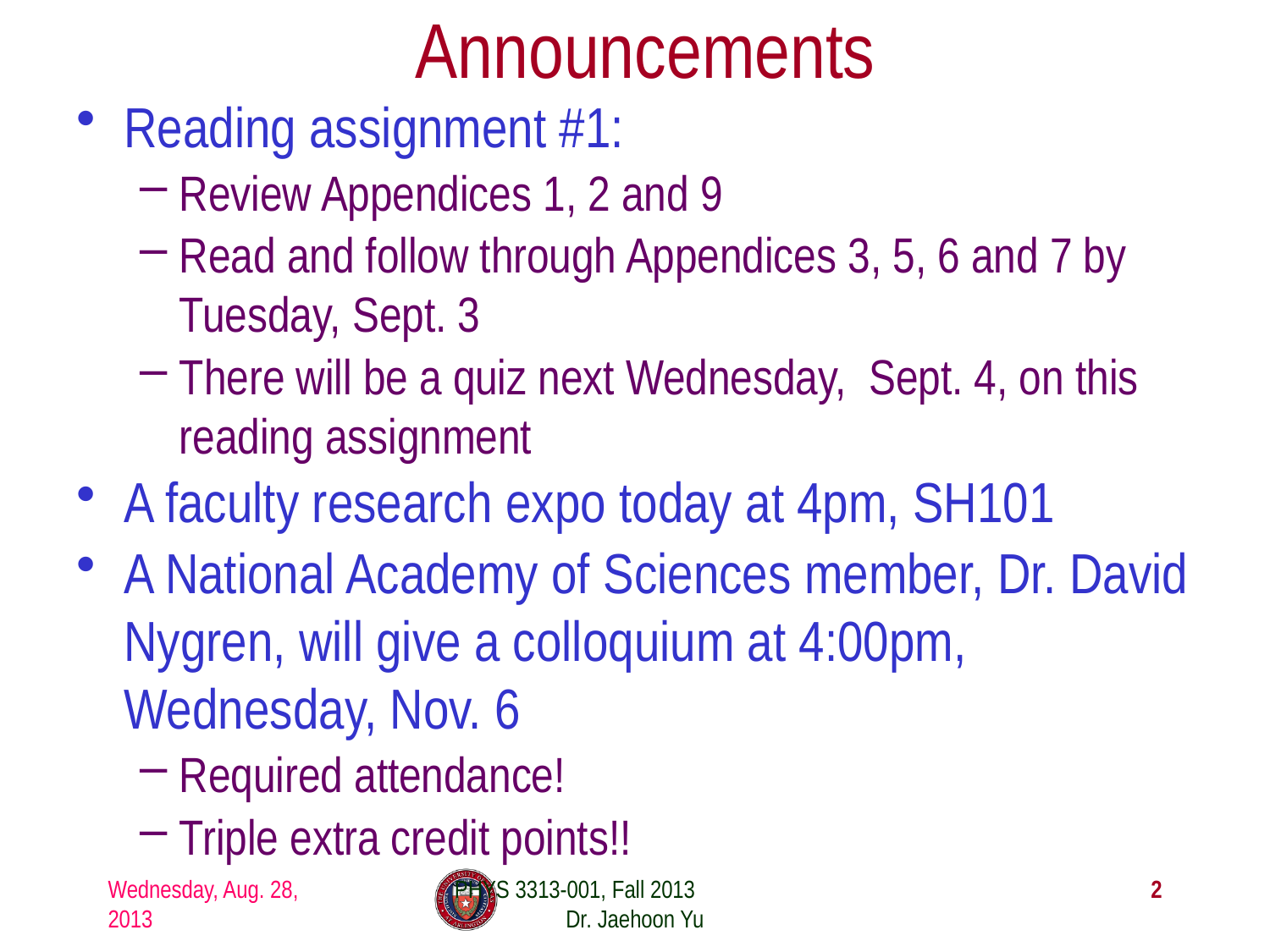

# Announcements
Reading assignment #1:
Review Appendices 1, 2 and 9
Read and follow through Appendices 3, 5, 6 and 7 by Tuesday, Sept. 3
There will be a quiz next Wednesday,  Sept. 4, on this reading assignment
A faculty research expo today at 4pm, SH101
A National Academy of Sciences member, Dr. David Nygren, will give a colloquium at 4:00pm, Wednesday, Nov. 6
Required attendance!
Triple extra credit points!!
Wednesday, Aug. 28, 2013
PHYS 3313-001, Fall 2013                      Dr. Jaehoon Yu
2